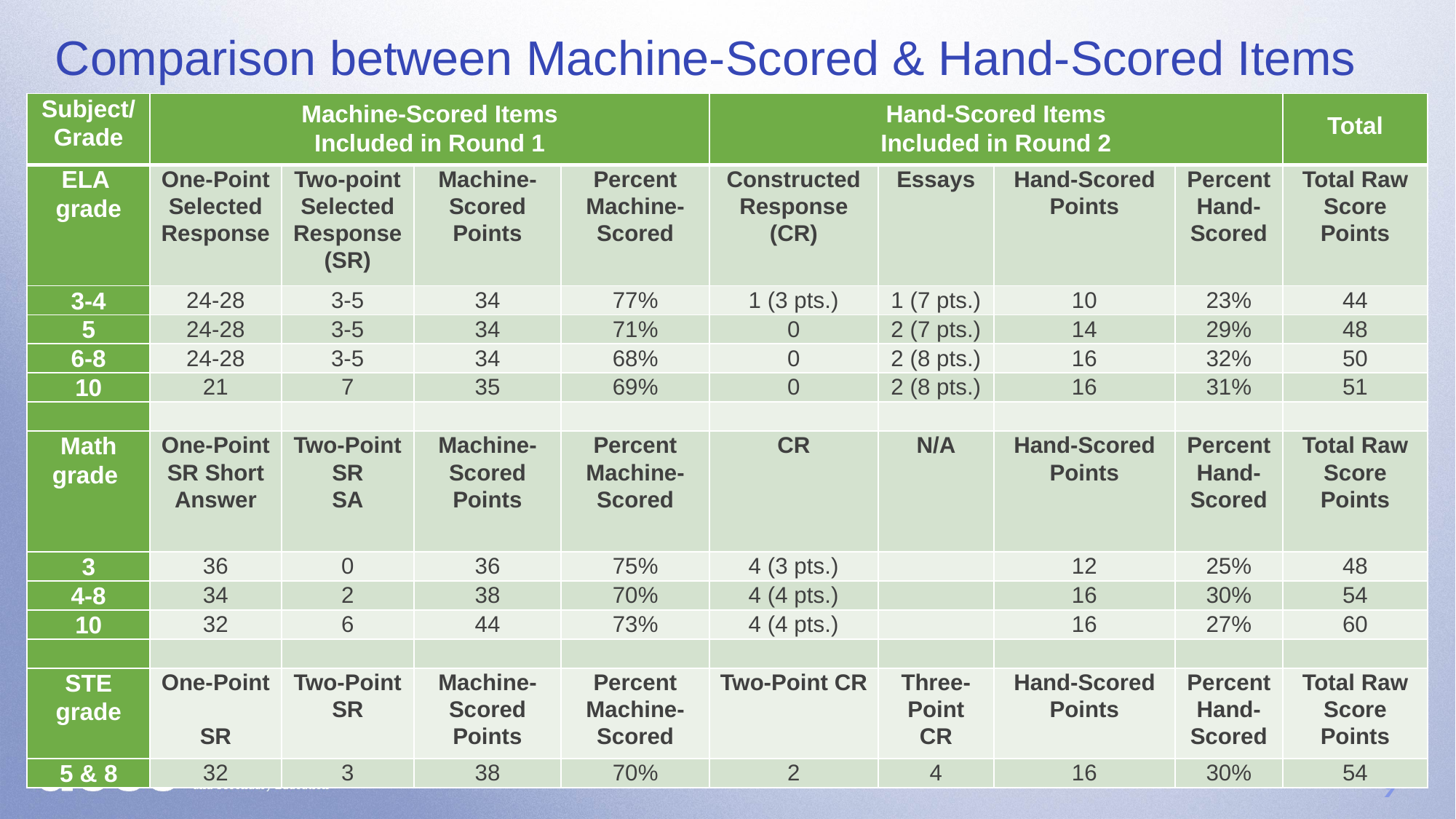

Comparison between Machine-Scored & Hand-Scored Items
| Subject/ Grade | Machine-Scored Items Included in Round 1 |  |  |  | Hand-Scored Items Included in Round 2 |  |  |  | Total |
| --- | --- | --- | --- | --- | --- | --- | --- | --- | --- |
| ELA grade | One-Point Selected Response | Two-point Selected Response (SR) | Machine- Scored Points | Percent Machine- Scored | Constructed Response (CR) | Essays | Hand-Scored Points | Percent Hand- Scored | Total Raw Score Points |
| 3-4 | 24-28 | 3-5 | 34 | 77% | 1 (3 pts.) | 1 (7 pts.) | 10 | 23% | 44 |
| 5 | 24-28 | 3-5 | 34 | 71% | 0 | 2 (7 pts.) | 14 | 29% | 48 |
| 6-8 | 24-28 | 3-5 | 34 | 68% | 0 | 2 (8 pts.) | 16 | 32% | 50 |
| 10 | 21 | 7 | 35 | 69% | 0 | 2 (8 pts.) | 16 | 31% | 51 |
|  |  |  |  |  |  |  |  |  |  |
| Math grade | One-Point SR Short Answer | Two-Point SR SA | Machine- Scored Points | Percent Machine- Scored | CR | N/A | Hand-Scored Points | Percent Hand- Scored | Total Raw Score Points |
| 3 | 36 | 0 | 36 | 75% | 4 (3 pts.) |  | 12 | 25% | 48 |
| 4-8 | 34 | 2 | 38 | 70% | 4 (4 pts.) |  | 16 | 30% | 54 |
| 10 | 32 | 6 | 44 | 73% | 4 (4 pts.) |  | 16 | 27% | 60 |
|  |  |  |  |  |  |  |  |  |  |
| STE grade | One-Point SR | Two-Point SR | Machine- Scored Points | Percent Machine- Scored | Two-Point CR | Three-Point CR | Hand-Scored Points | Percent Hand- Scored | Total Raw Score Points |
| 5 & 8 | 32 | 3 | 38 | 70% | 2 | 4 | 16 | 30% | 54 |